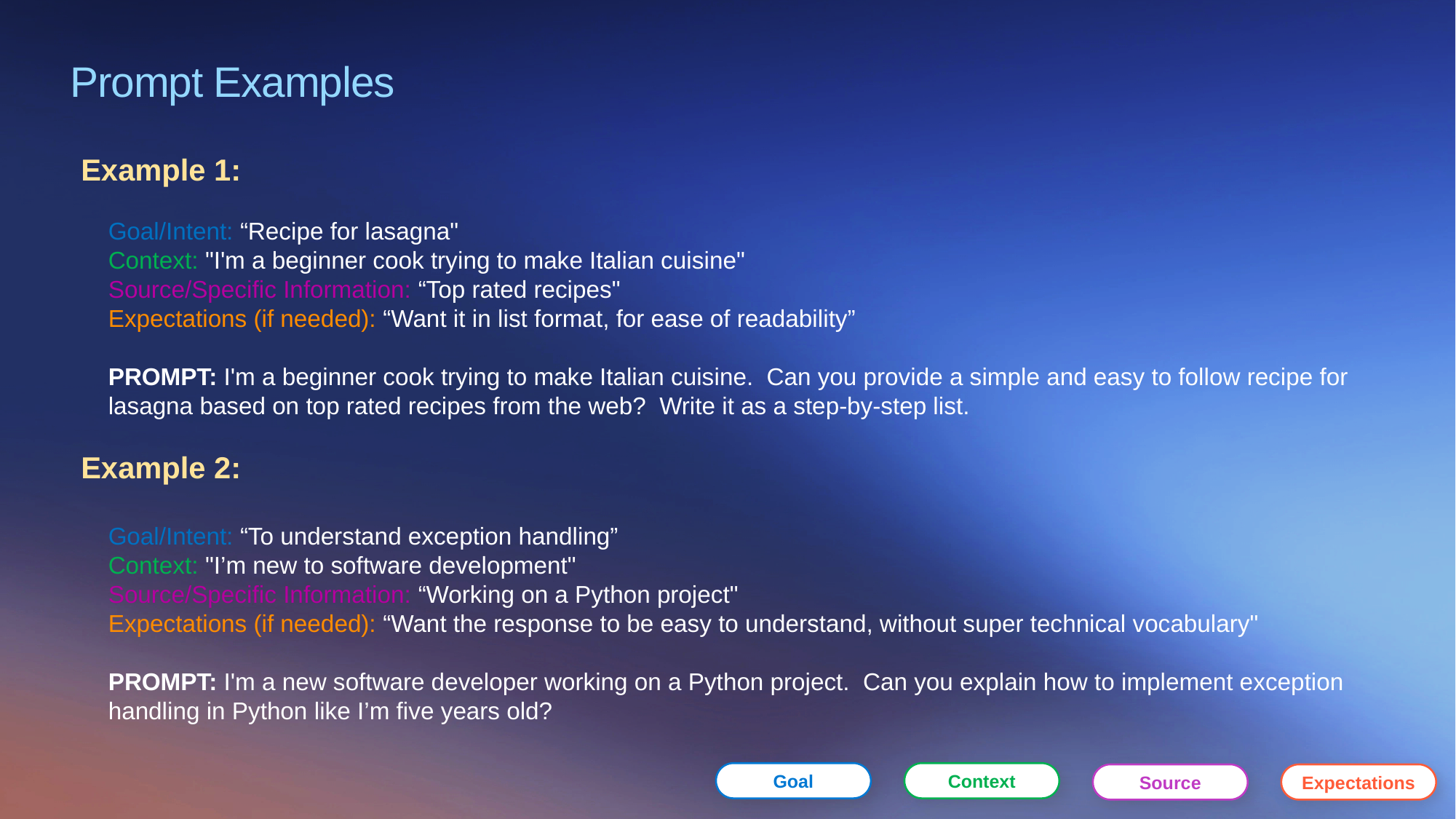

Prompt Examples
Example 1:

Goal/Intent: “Recipe for lasagna"
Context: "I'm a beginner cook trying to make Italian cuisine"
Source/Specific Information: “Top rated recipes"
Expectations (if needed): “Want it in list format, for ease of readability”

PROMPT: I'm a beginner cook trying to make Italian cuisine.  Can you provide a simple and easy to follow recipe for lasagna based on top rated recipes from the web?  Write it as a step-by-step list.

Example 2:

Goal/Intent: “To understand exception handling”
Context: "I’m new to software development"
Source/Specific Information: “Working on a Python project"
Expectations (if needed): “Want the response to be easy to understand, without super technical vocabulary"

PROMPT: I'm a new software developer working on a Python project.  Can you explain how to implement exception handling in Python like I’m five years old?

Goal
Context
Source
Expectations